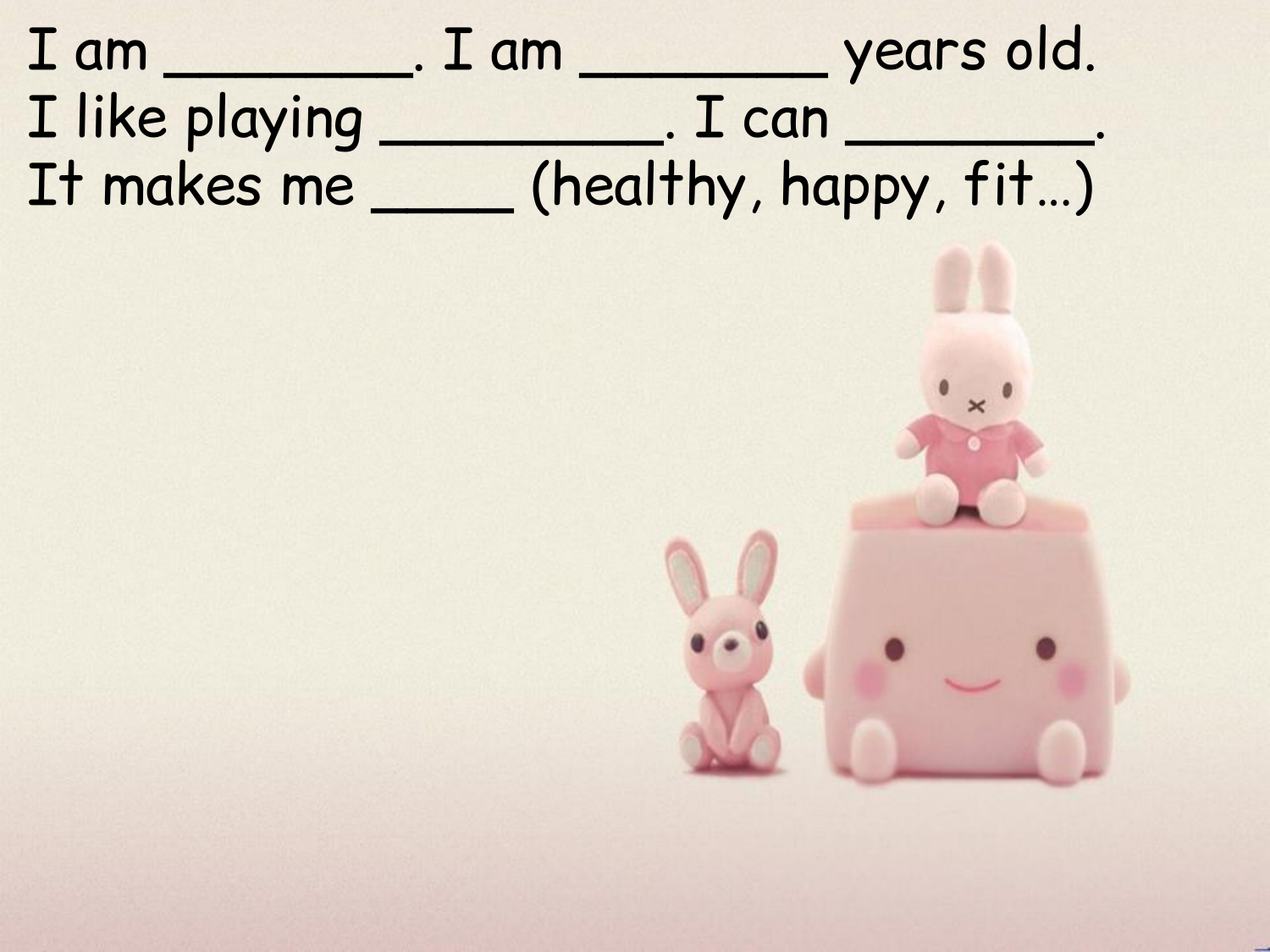

I am _______. I am _______ years old.
I like playing ________. I can _______.
It makes me ____ (healthy, happy, fit…)